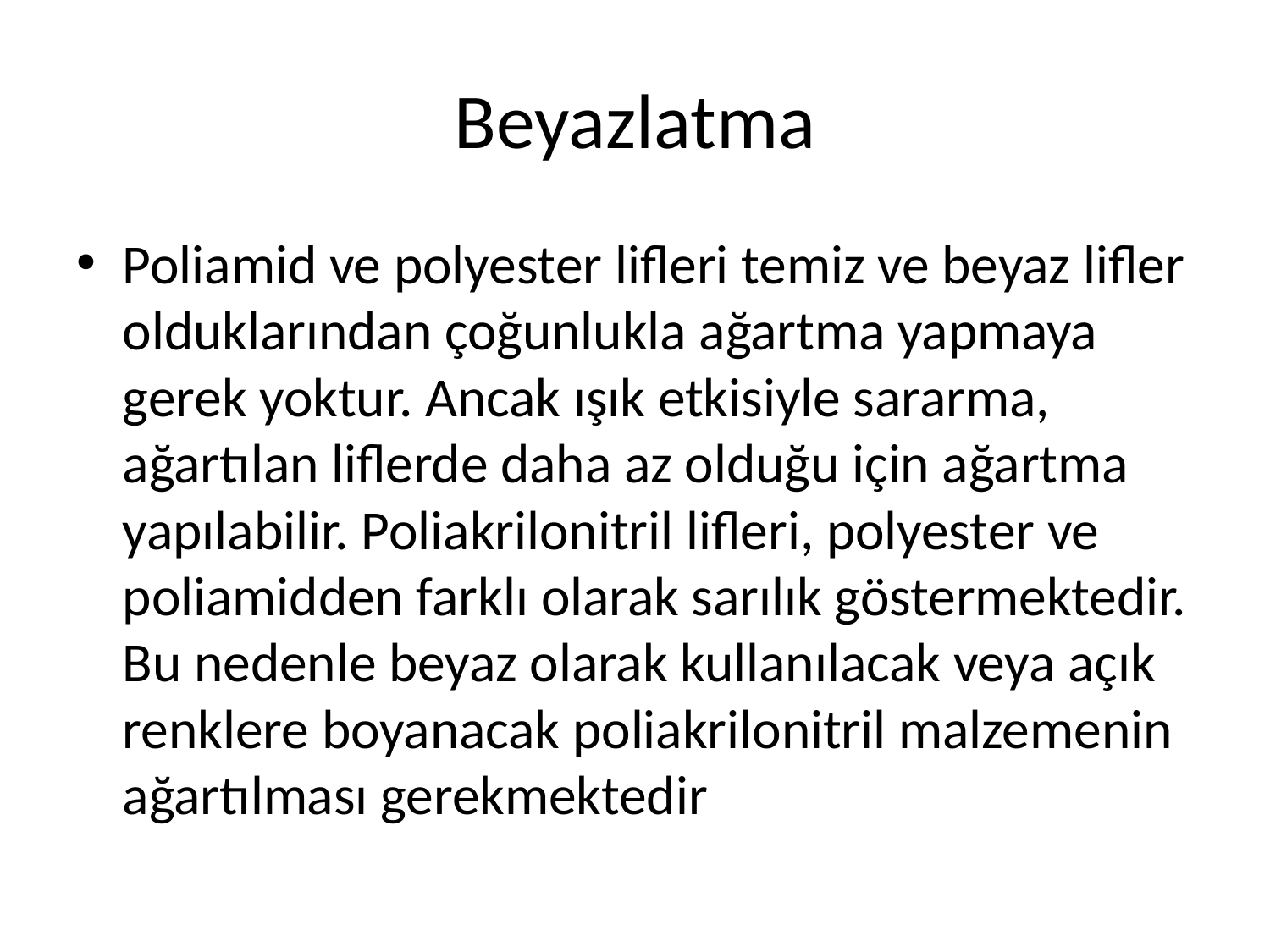

# Beyazlatma
Poliamid ve polyester lifleri temiz ve beyaz lifler olduklarından çoğunlukla ağartma yapmaya gerek yoktur. Ancak ışık etkisiyle sararma, ağartılan liflerde daha az olduğu için ağartma yapılabilir. Poliakrilonitril lifleri, polyester ve poliamidden farklı olarak sarılık göstermektedir. Bu nedenle beyaz olarak kullanılacak veya açık renklere boyanacak poliakrilonitril malzemenin ağartılması gerekmektedir